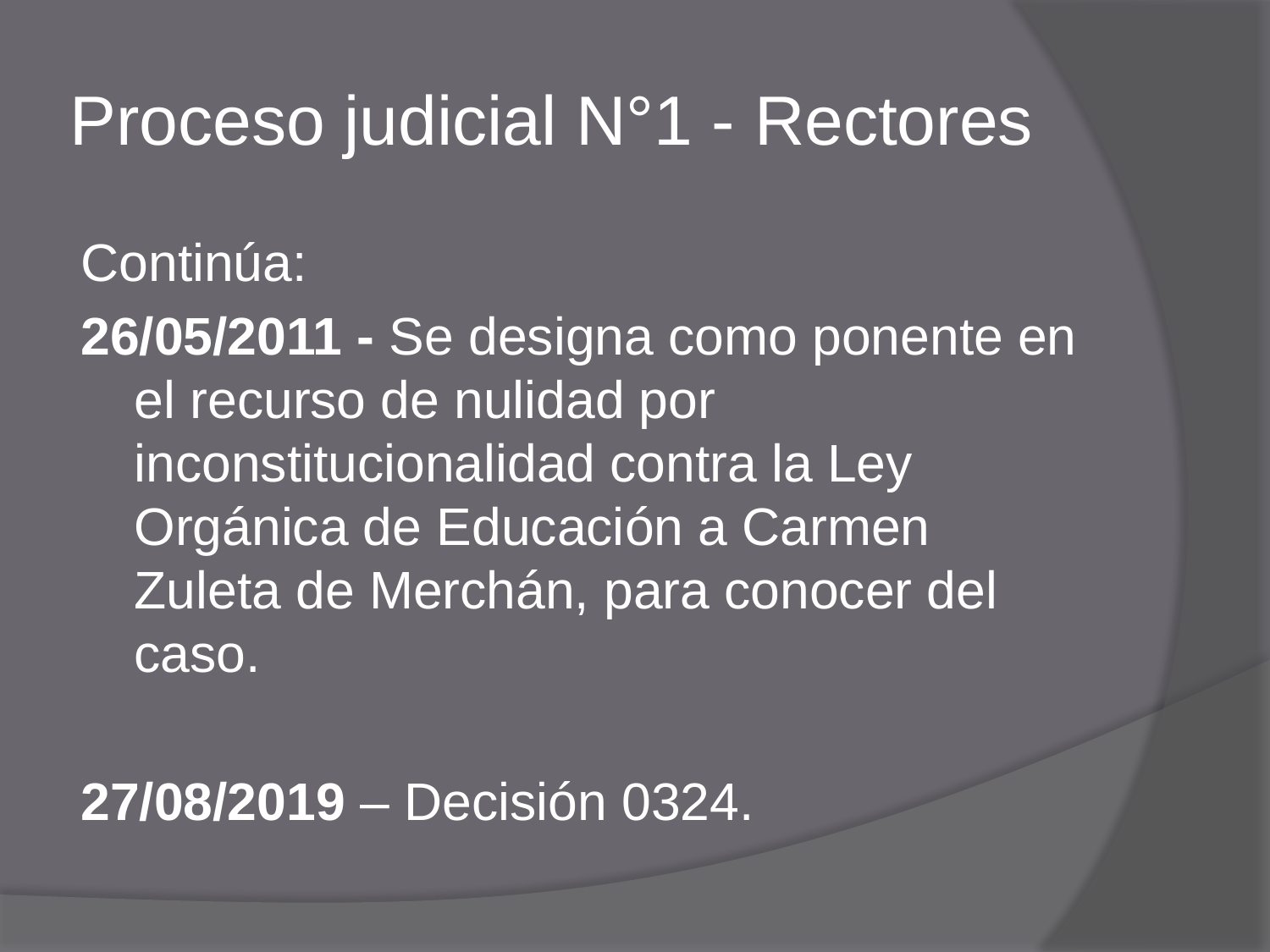

# Proceso judicial N°1 - Rectores
Continúa:
26/05/2011 - Se designa como ponente en el recurso de nulidad por inconstitucionalidad contra la Ley Orgánica de Educación a Carmen Zuleta de Merchán, para conocer del caso.

27/08/2019 – Decisión 0324.